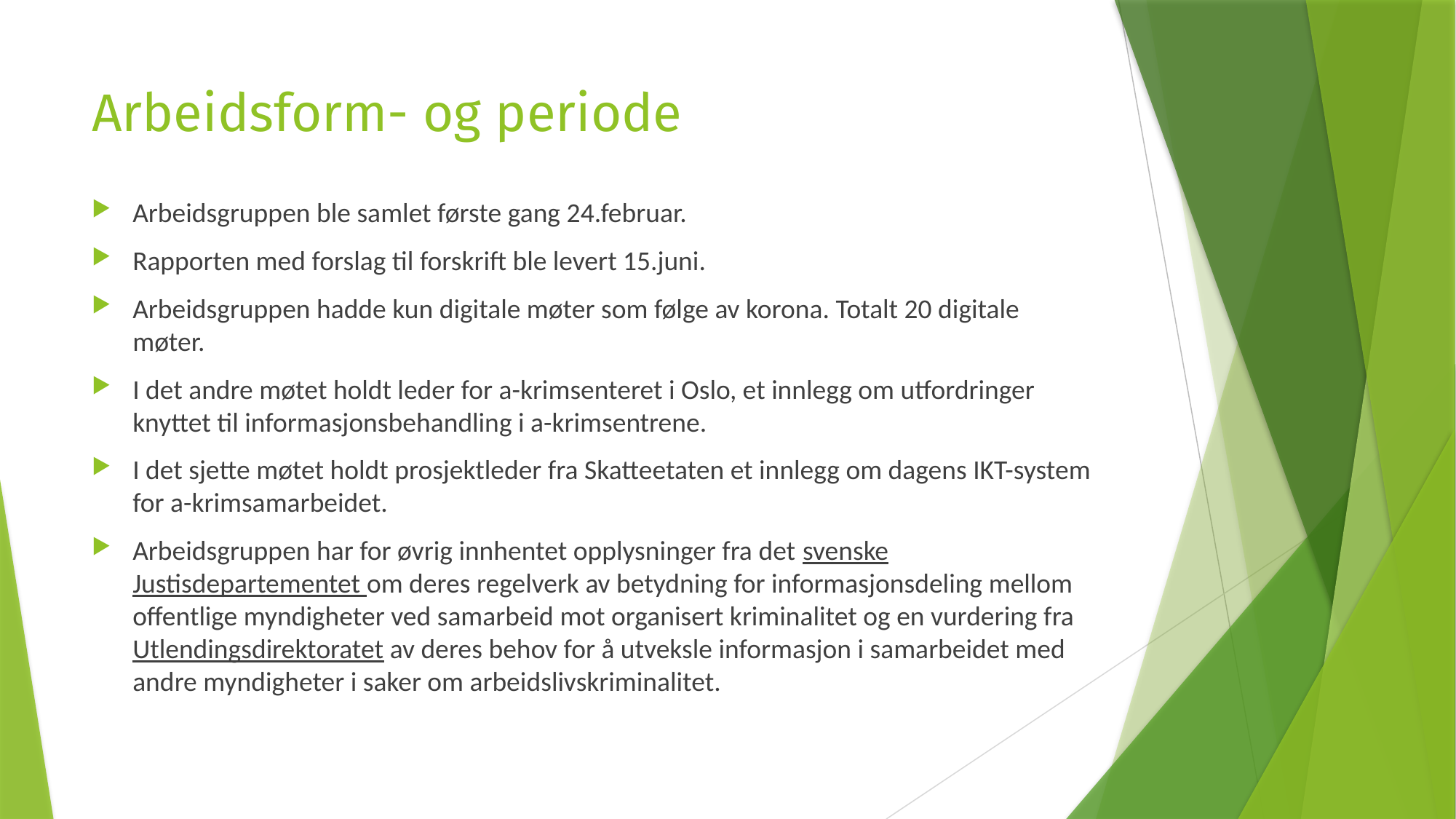

# Arbeidsform- og periode
Arbeidsgruppen ble samlet første gang 24.februar.
Rapporten med forslag til forskrift ble levert 15.juni.
Arbeidsgruppen hadde kun digitale møter som følge av korona. Totalt 20 digitale møter.
I det andre møtet holdt leder for a-krimsenteret i Oslo, et innlegg om utfordringer knyttet til informasjonsbehandling i a-krimsentrene.
I det sjette møtet holdt prosjektleder fra Skatteetaten et innlegg om dagens IKT-system for a-krimsamarbeidet.
Arbeidsgruppen har for øvrig innhentet opplysninger fra det svenske Justisdepartementet om deres regelverk av betydning for informasjonsdeling mellom offentlige myndigheter ved samarbeid mot organisert kriminalitet og en vurdering fra Utlendingsdirektoratet av deres behov for å utveksle informasjon i samarbeidet med andre myndigheter i saker om arbeidslivskriminalitet.